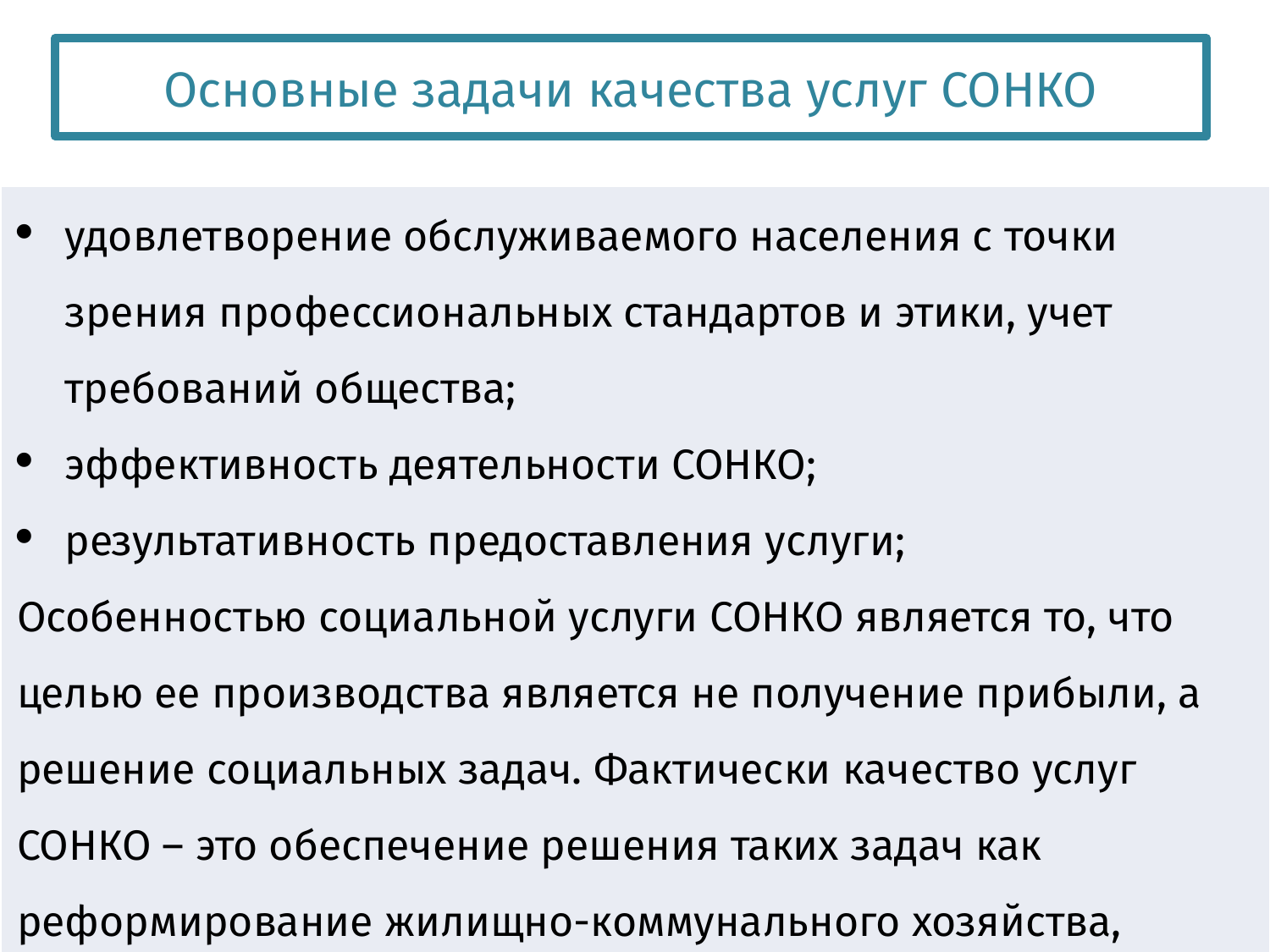

# Основные задачи качества услуг СОНКО
| удовлетворение обслуживаемого населения с точки зрения профессиональных стандартов и этики, учет требований общества; эффективность деятельности СОНКО; результативность предоставления услуги; Особенностью социальной услуги СОНКО является то, что целью ее производства является не получение прибыли, а решение социальных задач. Фактически качество услуг СОНКО – это обеспечение решения таких задач как реформирование жилищно-коммунального хозяйства, оздоровление экологии, повышение уровня образования и здравоохранения населения, обеспечение социальных гарантий и др. |
| --- |